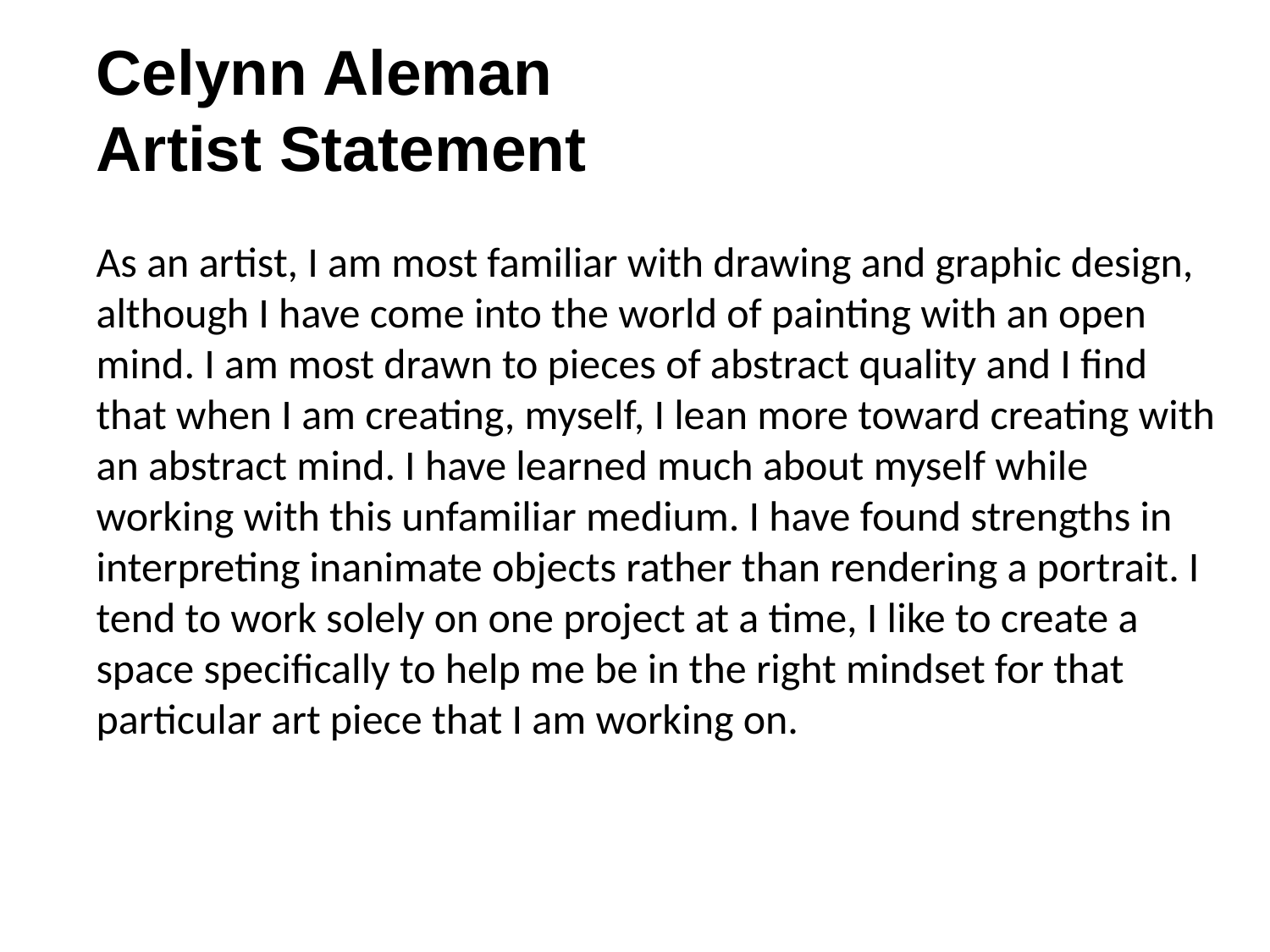

Celynn Aleman
Artist Statement

As an artist, I am most familiar with drawing and graphic design, although I have come into the world of painting with an open mind. I am most drawn to pieces of abstract quality and I find that when I am creating, myself, I lean more toward creating with an abstract mind. I have learned much about myself while working with this unfamiliar medium. I have found strengths in interpreting inanimate objects rather than rendering a portrait. I tend to work solely on one project at a time, I like to create a space specifically to help me be in the right mindset for that particular art piece that I am working on.